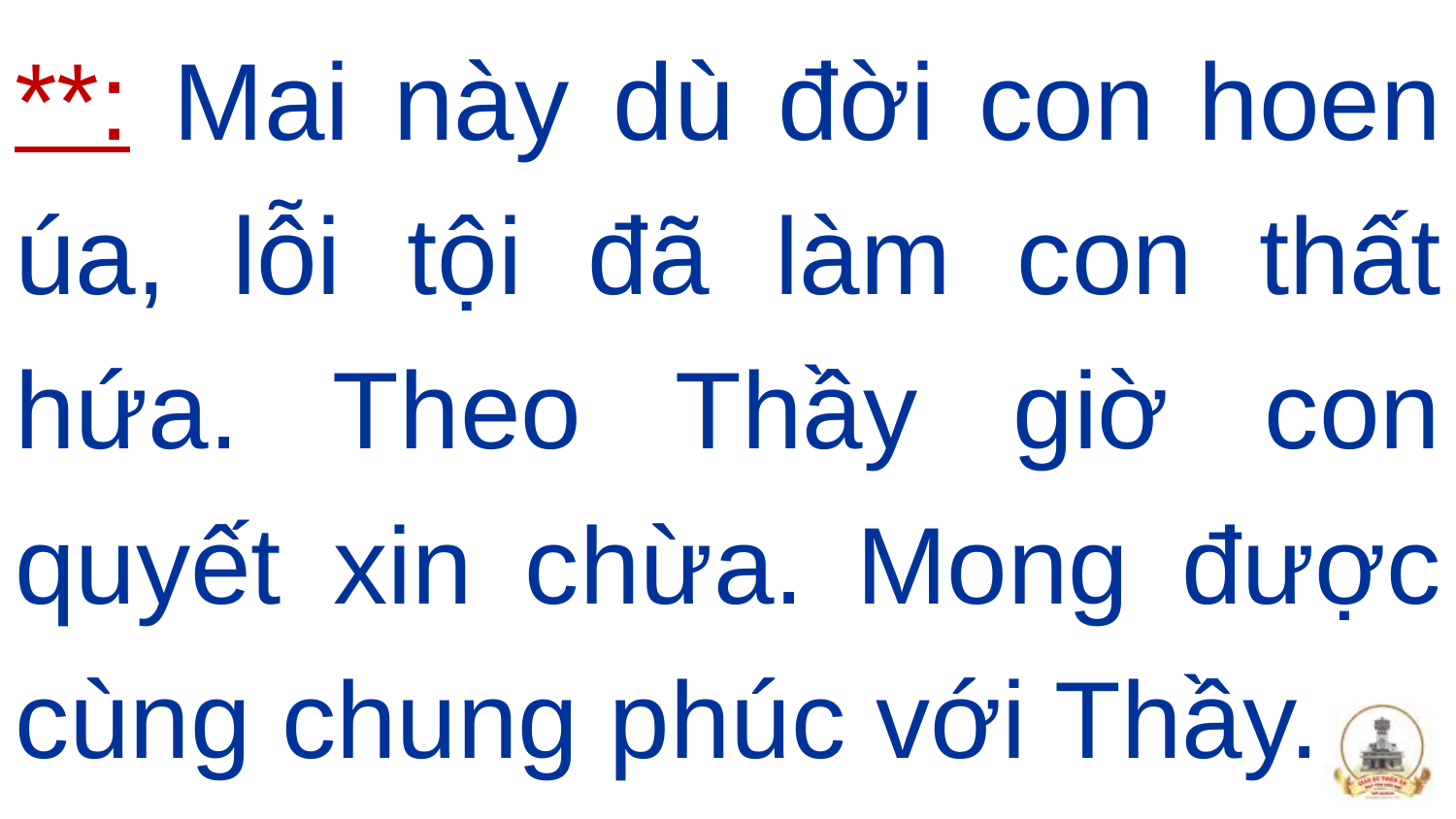

**: Mai này dù đời con hoen úa, lỗi tội đã làm con thất hứa. Theo Thầy giờ con quyết xin chừa. Mong được cùng chung phúc với Thầy.